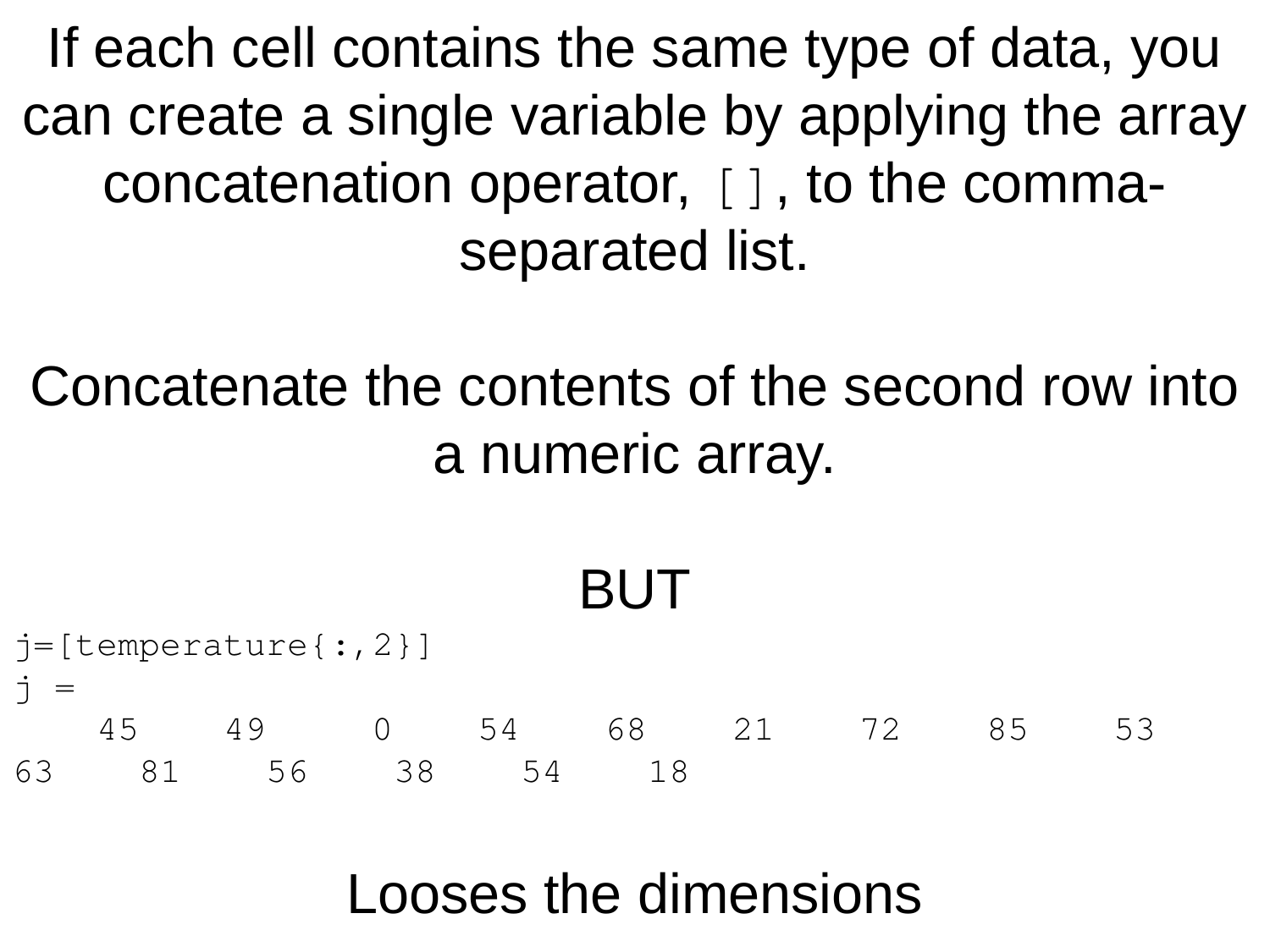

If each cell contains the same type of data, you can create a single variable by applying the array concatenation operator, [], to the comma-separated list.

Concatenate the contents of the second row into a numeric array.

BUT
j=[temperature{:,2}]
j =
    45    49     0    54    68    21    72    85    53    63    81    56    38    54    18

Looses the dimensions